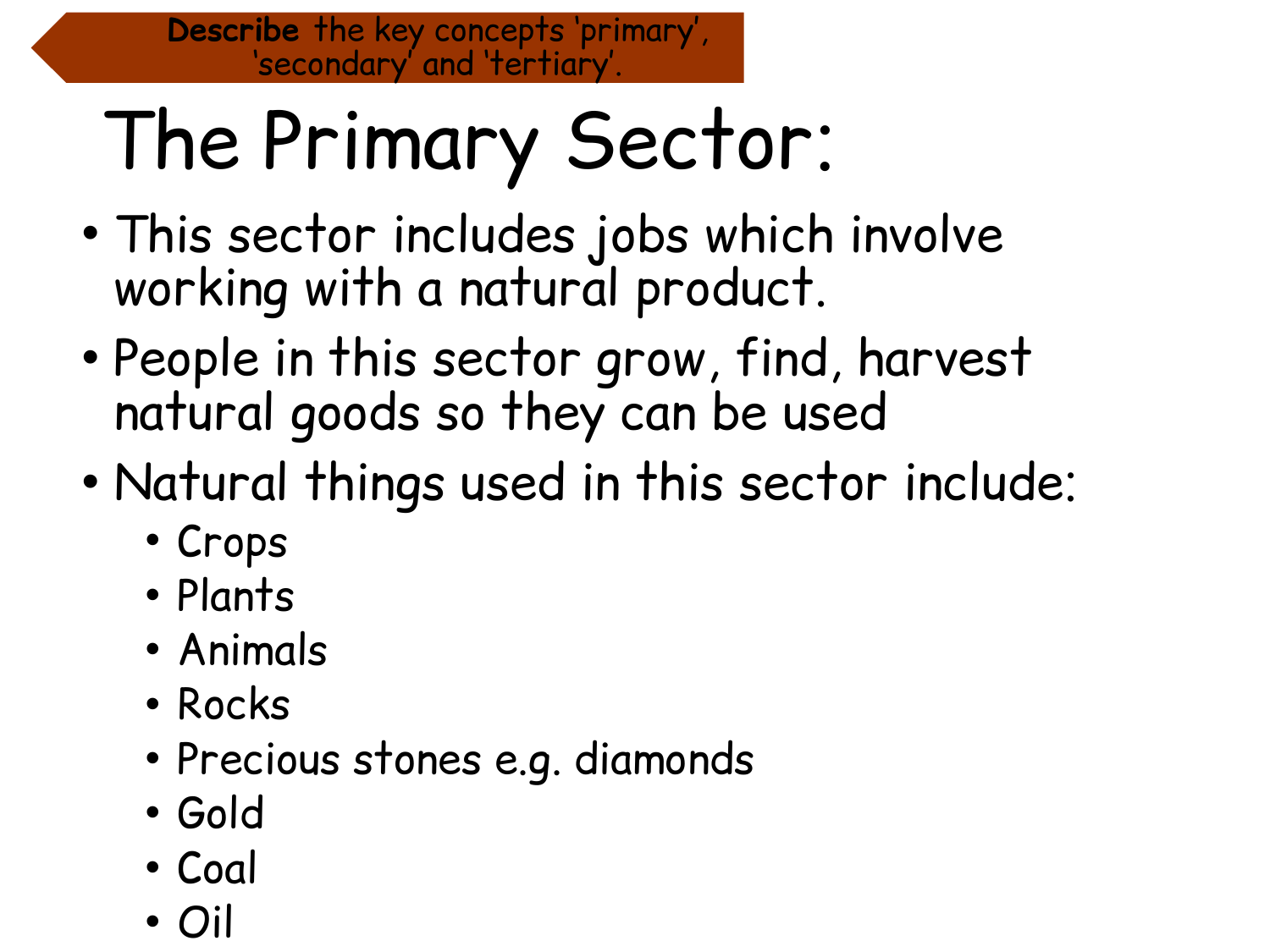

Describe the key concepts ‘primary’, ‘secondary’ and ‘tertiary’.
# The Primary Sector:
This sector includes jobs which involve working with a natural product.
People in this sector grow, find, harvest natural goods so they can be used
Natural things used in this sector include:
Crops
Plants
Animals
Rocks
Precious stones e.g. diamonds
Gold
Coal
Oil